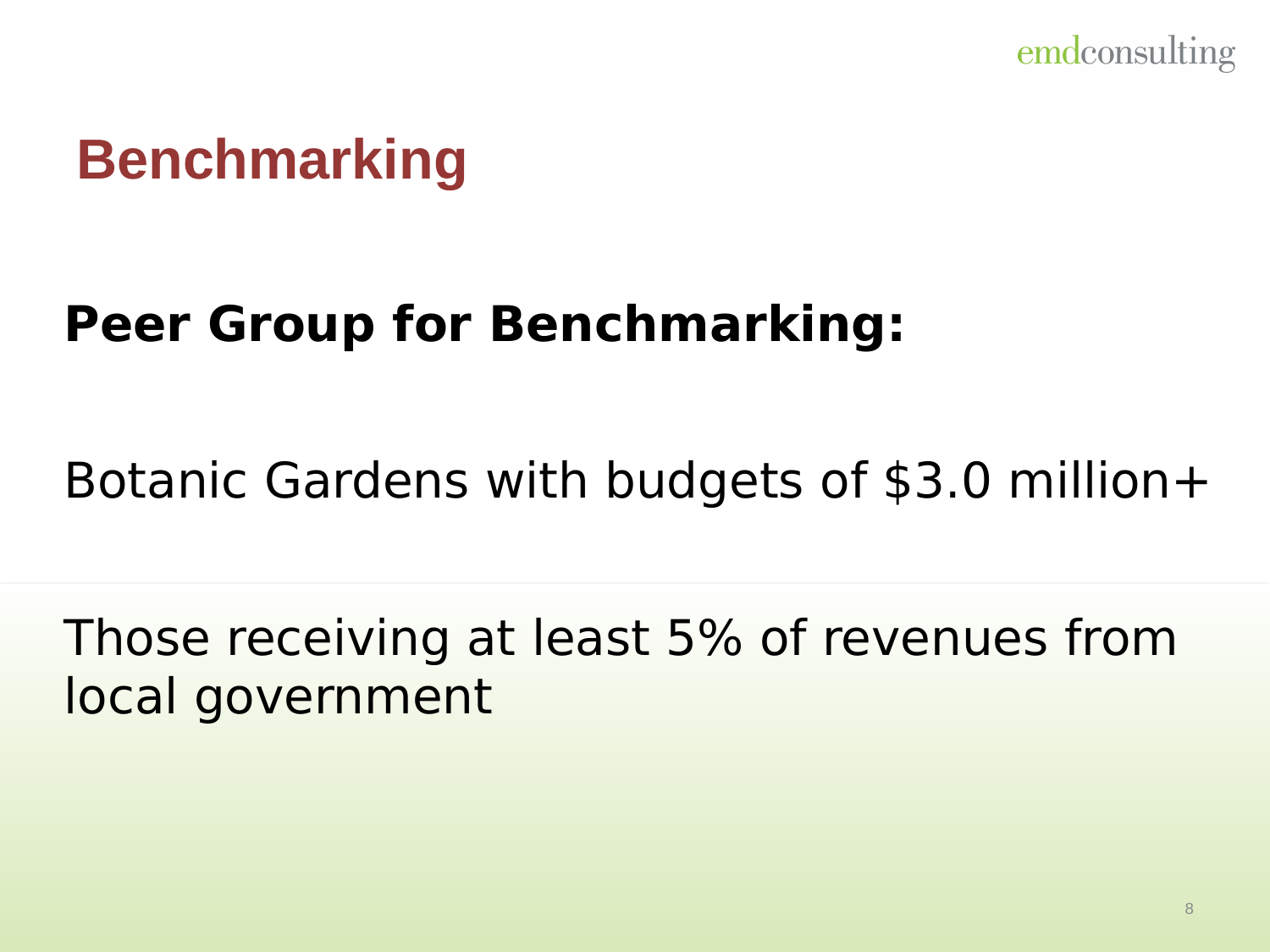

# Benchmarking
Peer Group for Benchmarking:

Botanic Gardens with budgets of $3.0 million+

Those receiving at least 5% of revenues from local government

8